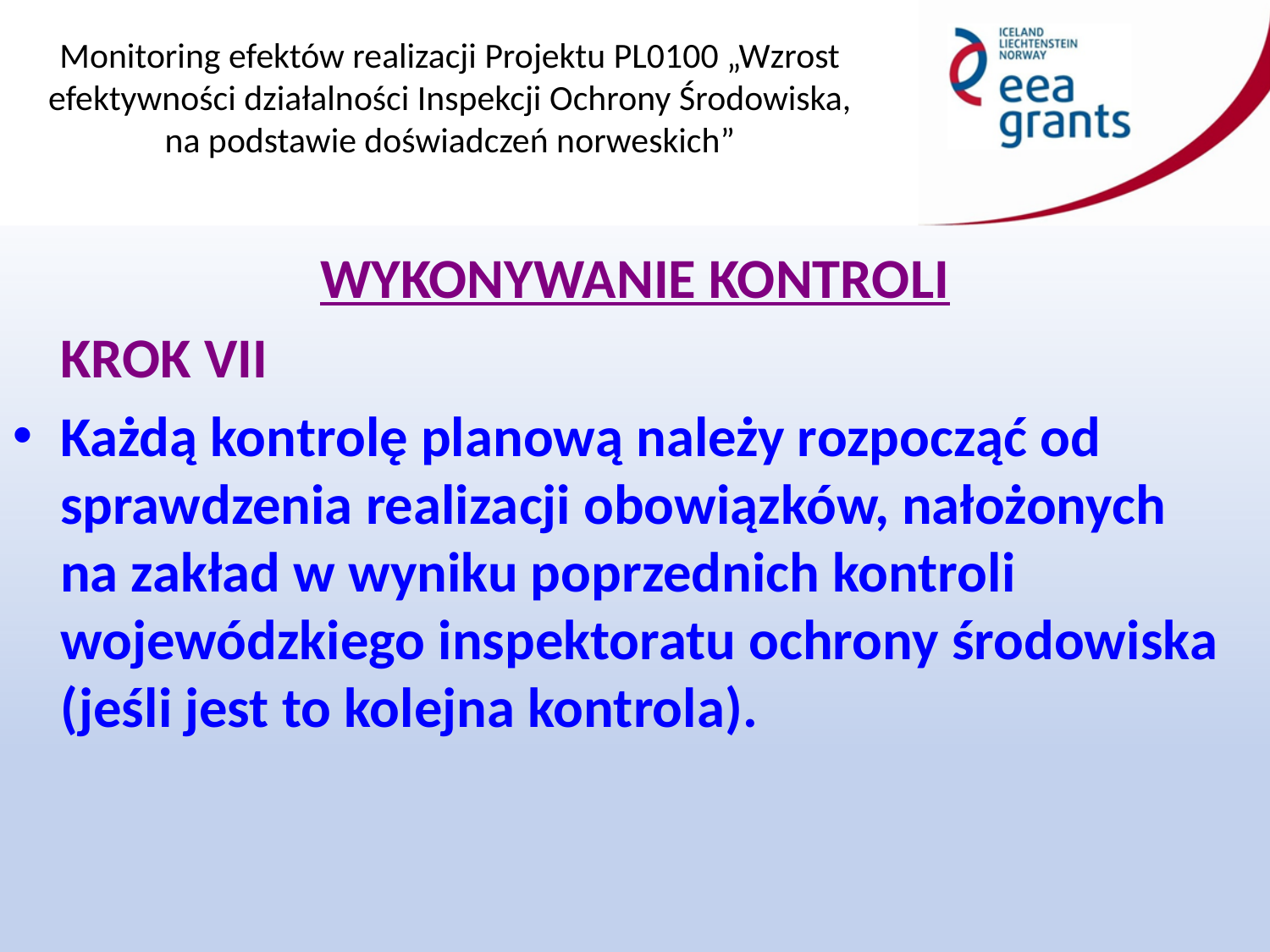

WYKONYWANIE KONTROLI
	KROK VII
Każdą kontrolę planową należy rozpocząć od sprawdzenia realizacji obowiązków, nałożonych
na zakład w wyniku poprzednich kontroli wojewódzkiego inspektoratu ochrony środowiska (jeśli jest to kolejna kontrola).